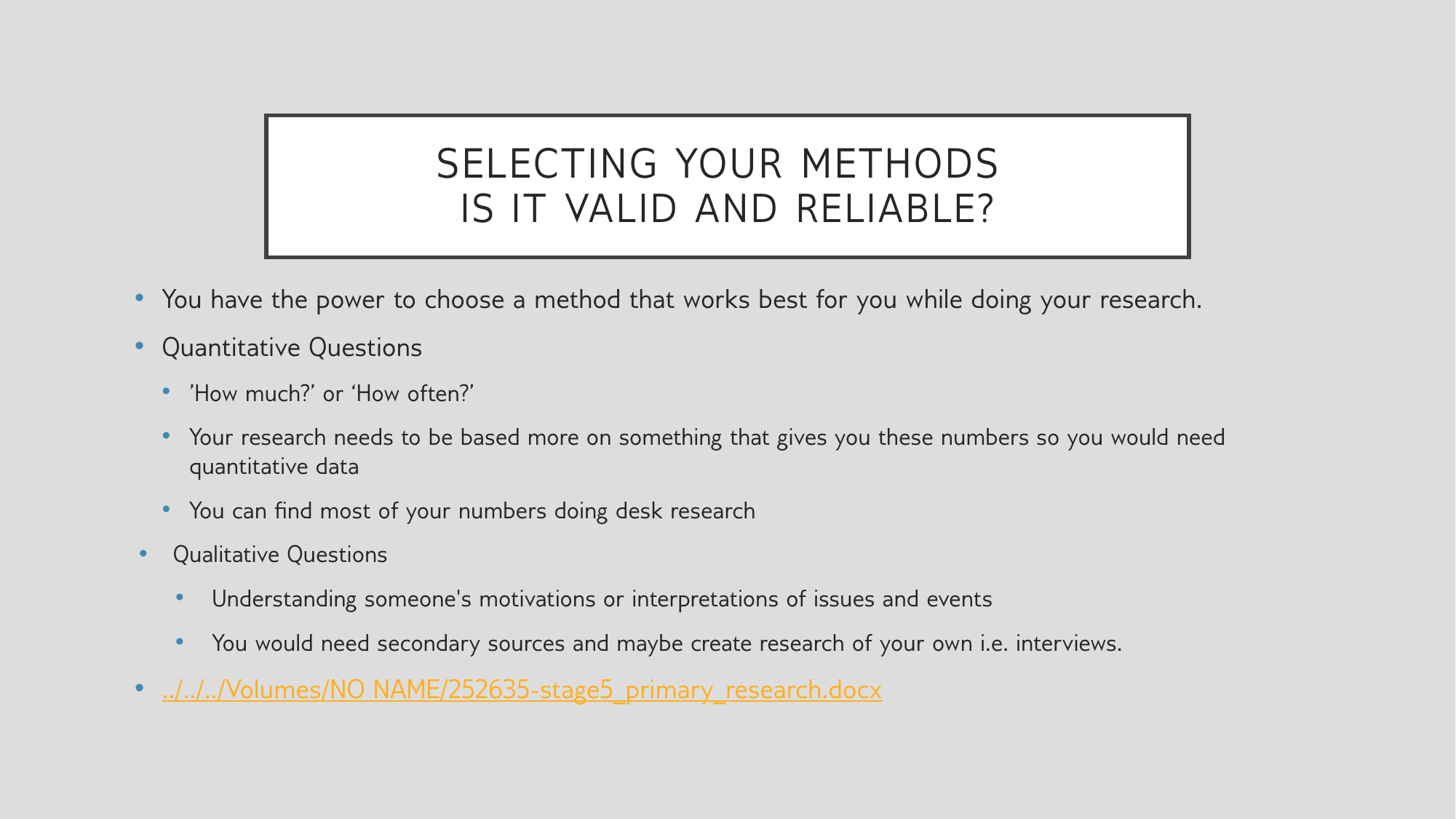

# Selecting Your Methods Is it valid and reliable?
You have the power to choose a method that works best for you while doing your research.
Quantitative Questions
’How much?’ or ‘How often?’
Your research needs to be based more on something that gives you these numbers so you would need quantitative data
You can find most of your numbers doing desk research
Qualitative Questions
Understanding someone's motivations or interpretations of issues and events
You would need secondary sources and maybe create research of your own i.e. interviews.
../../../Volumes/NO NAME/252635-stage5_primary_research.docx